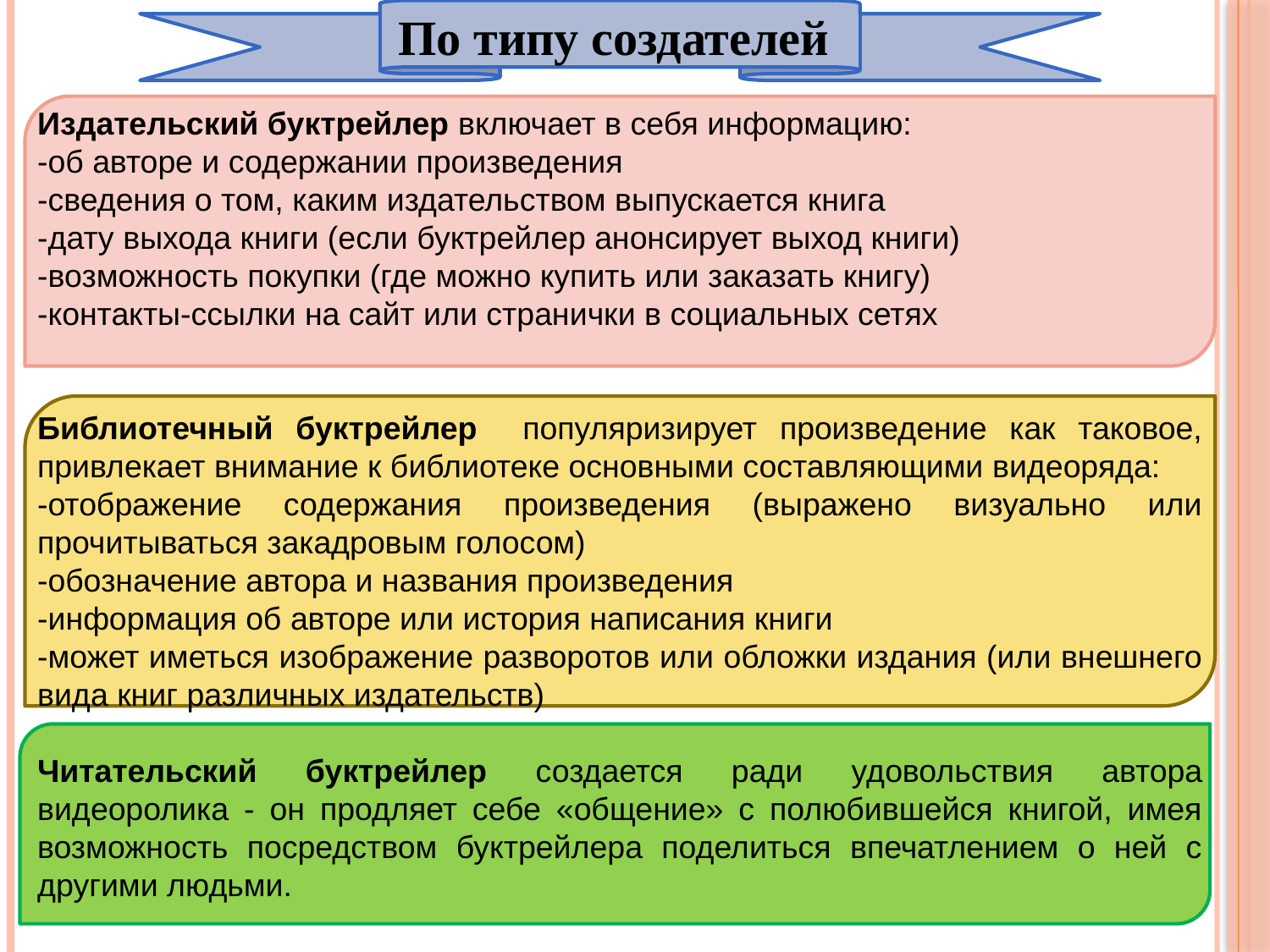

По типу создателей

Издательский буктрейлер включает в себя информацию:
-об авторе и содержании произведения
-сведения о том, каким издательством выпускается книга
-дату выхода книги (если буктрейлер анонсирует выход книги)
-возможность покупки (где можно купить или заказать книгу)
-контакты-ссылки на сайт или странички в социальных сетях

Библиотечный буктрейлер  популяризирует произведение как таковое, привлекает внимание к библиотеке основными составляющими видеоряда:
-отображение содержания произведения (выражено визуально или прочитываться закадровым голосом)
-обозначение автора и названия произведения
-информация об авторе или история написания книги
-может иметься изображение разворотов или обложки издания (или внешнего вида книг различных издательств)

Читательский буктрейлер создается ради удовольствия автора видеоролика - он продляет себе «общение» с полюбившейся книгой, имея возможность посредством буктрейлера поделиться впечатлением о ней с другими людьми.